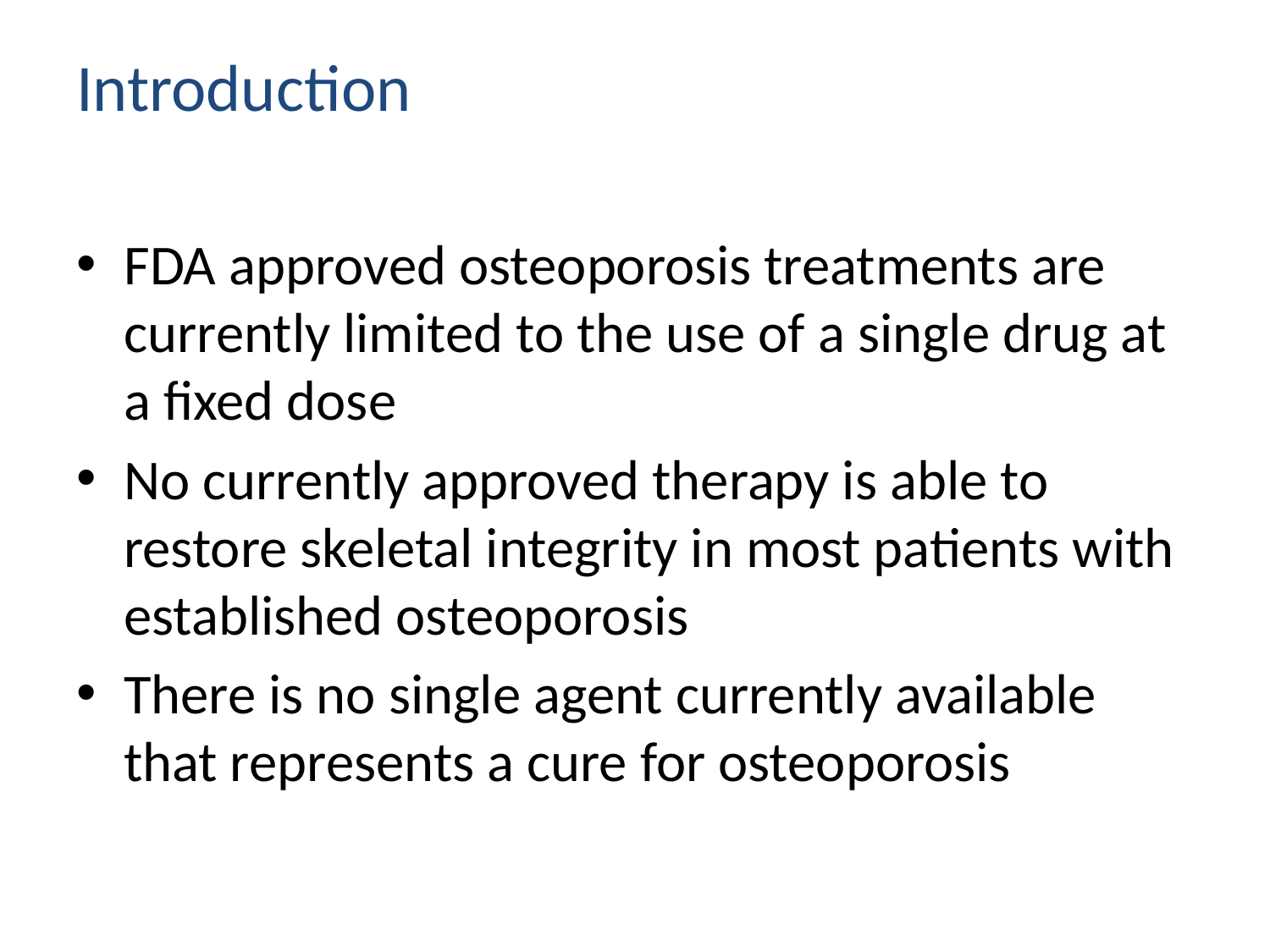

# Introduction
FDA approved osteoporosis treatments are currently limited to the use of a single drug at a fixed dose
No currently approved therapy is able to restore skeletal integrity in most patients with established osteoporosis
There is no single agent currently available that represents a cure for osteoporosis